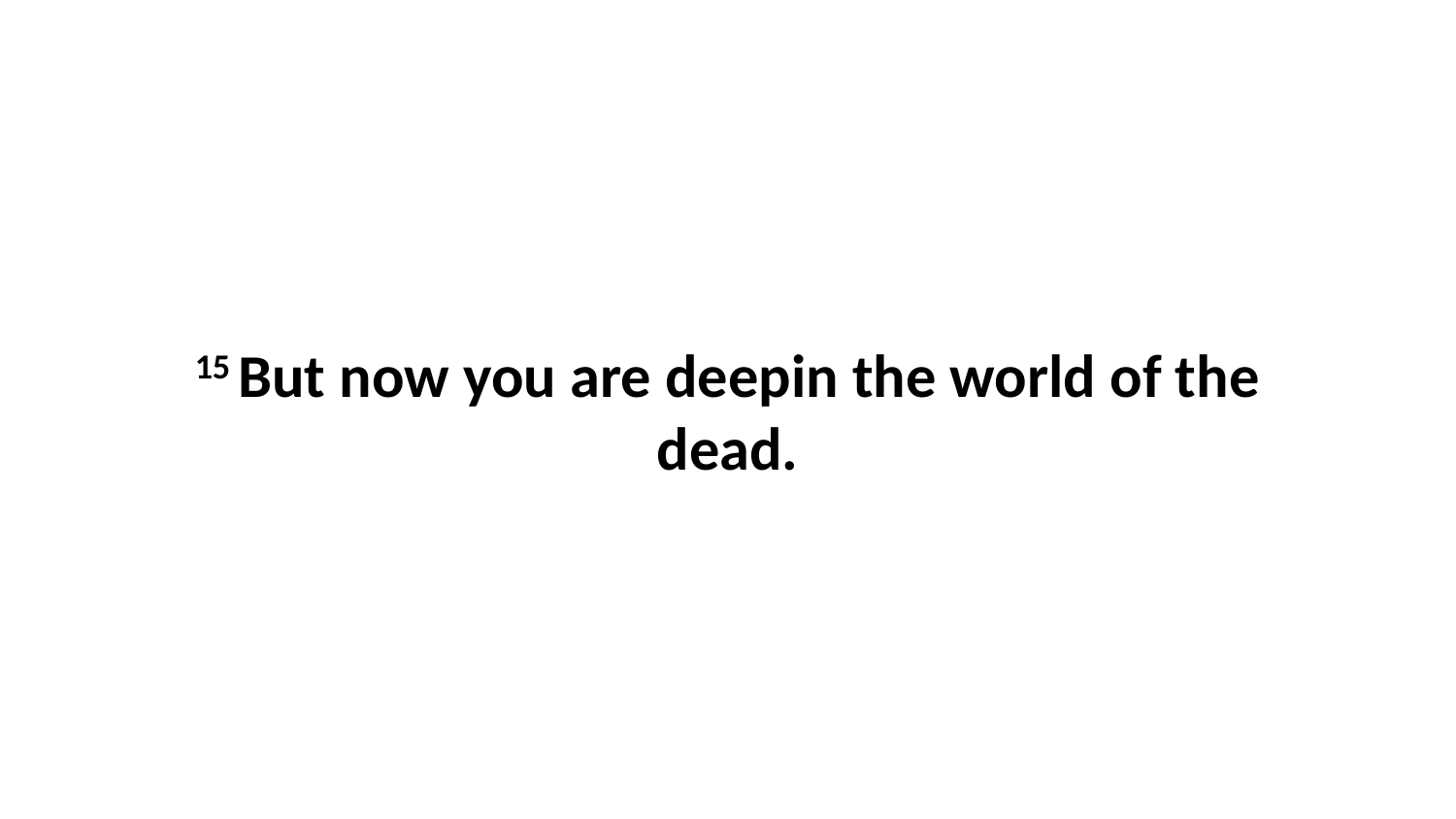

15 But now you are deepin the world of the dead.